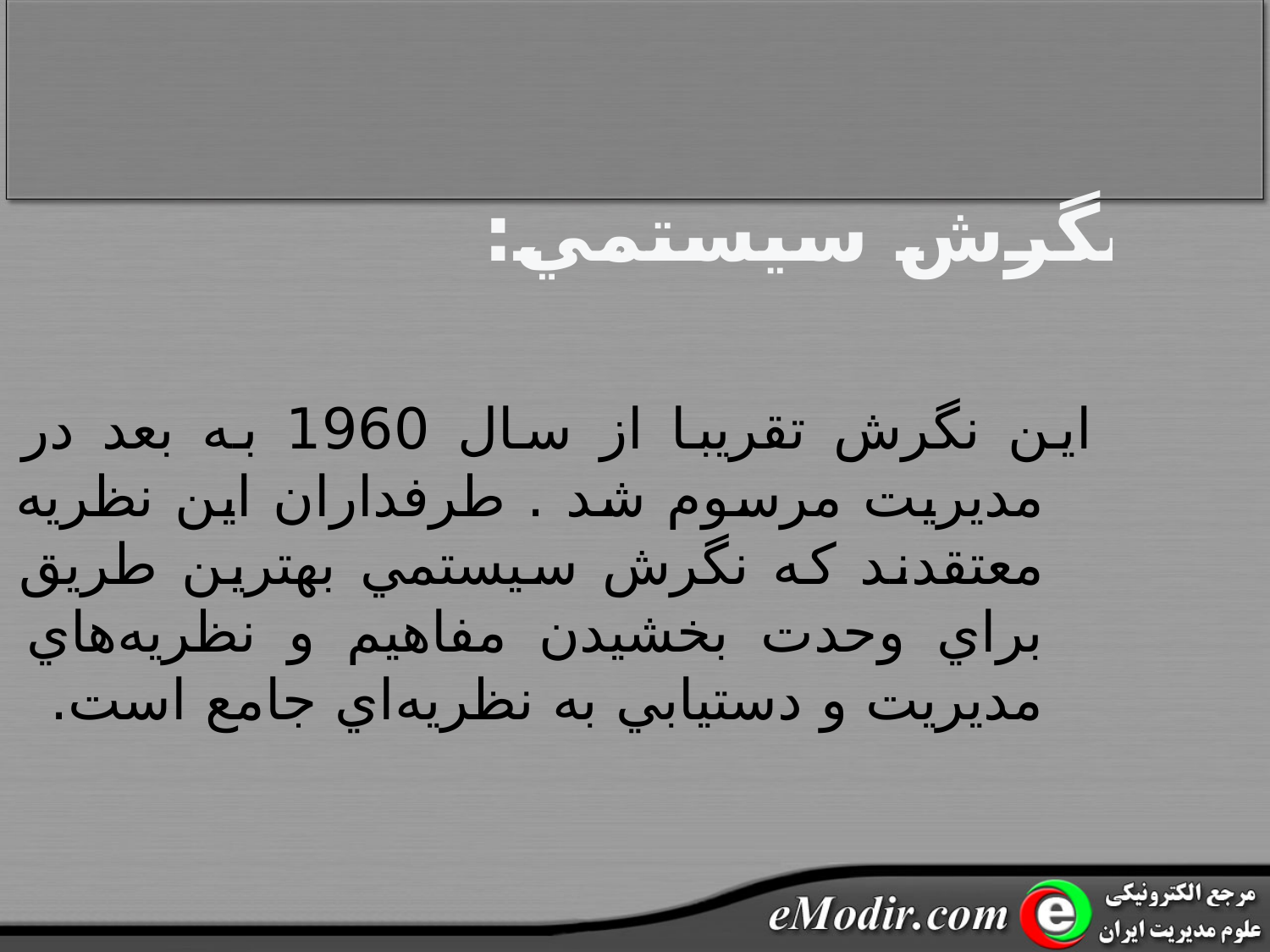

نگرش سيستمي:
اين نگرش تقريبا از سال 1960 به بعد در مديريت مرسوم شد . طرفداران اين نظريه معتقدند که نگرش سيستمي بهترين طريق براي وحدت بخشيدن مفاهيم و نظريه‌هاي مديريت و دستيابي به نظريه‌اي جامع است.